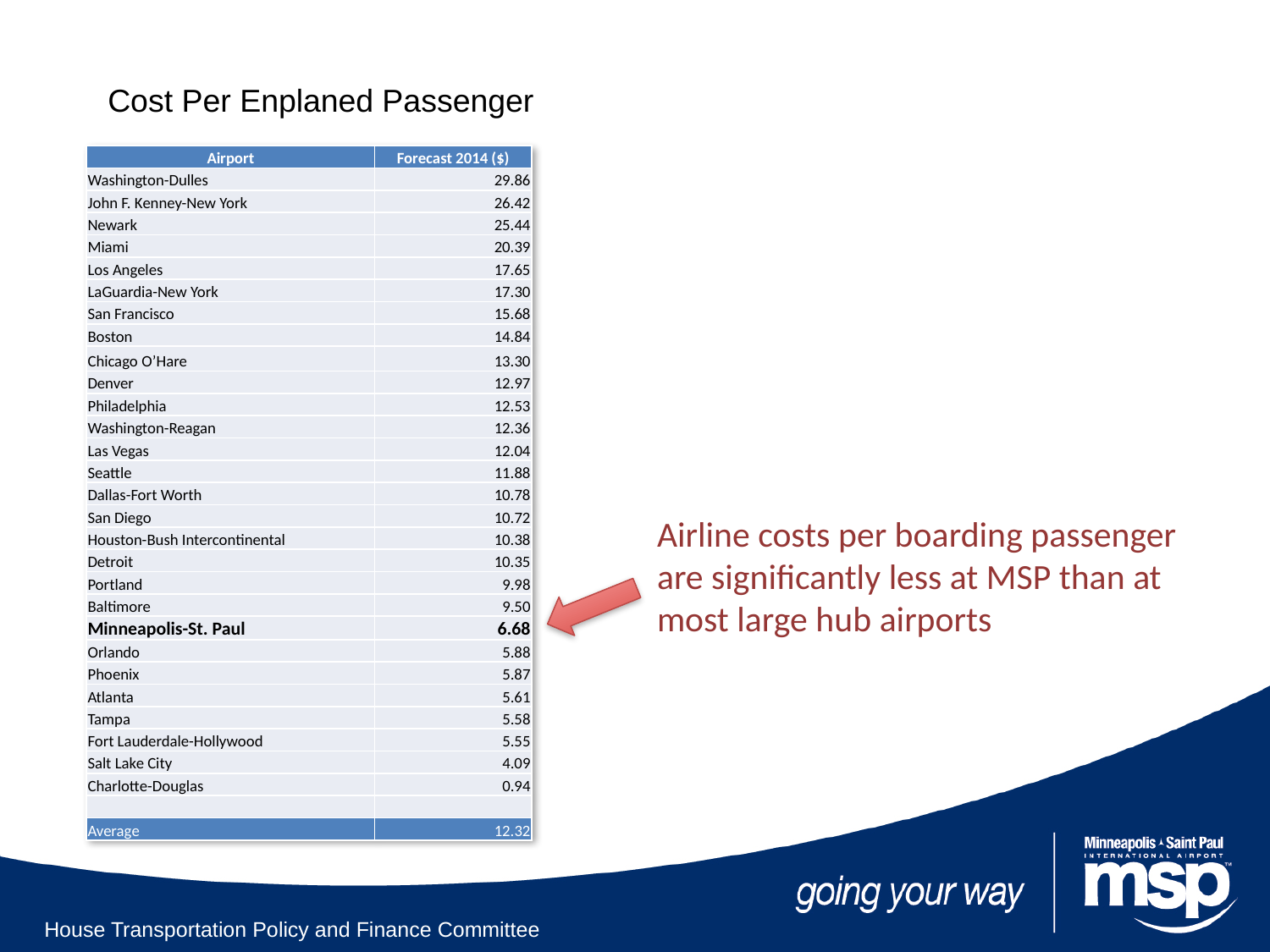

Cost Per Enplaned Passenger
| Airport | Forecast 2014 ($) |
| --- | --- |
| Washington-Dulles | 29.86 |
| John F. Kenney-New York | 26.42 |
| Newark | 25.44 |
| Miami | 20.39 |
| Los Angeles | 17.65 |
| LaGuardia-New York | 17.30 |
| San Francisco | 15.68 |
| Boston | 14.84 |
| Chicago O’Hare | 13.30 |
| Denver | 12.97 |
| Philadelphia | 12.53 |
| Washington-Reagan | 12.36 |
| Las Vegas | 12.04 |
| Seattle | 11.88 |
| Dallas-Fort Worth | 10.78 |
| San Diego | 10.72 |
| Houston-Bush Intercontinental | 10.38 |
| Detroit | 10.35 |
| Portland | 9.98 |
| Baltimore | 9.50 |
| Minneapolis-St. Paul | 6.68 |
| Orlando | 5.88 |
| Phoenix | 5.87 |
| Atlanta | 5.61 |
| Tampa | 5.58 |
| Fort Lauderdale-Hollywood | 5.55 |
| Salt Lake City | 4.09 |
| Charlotte-Douglas | 0.94 |
|  |  |
| Average | 12.32 |
Airline costs per boarding passenger are significantly less at MSP than at most large hub airports

House Transportation Policy and Finance Committee